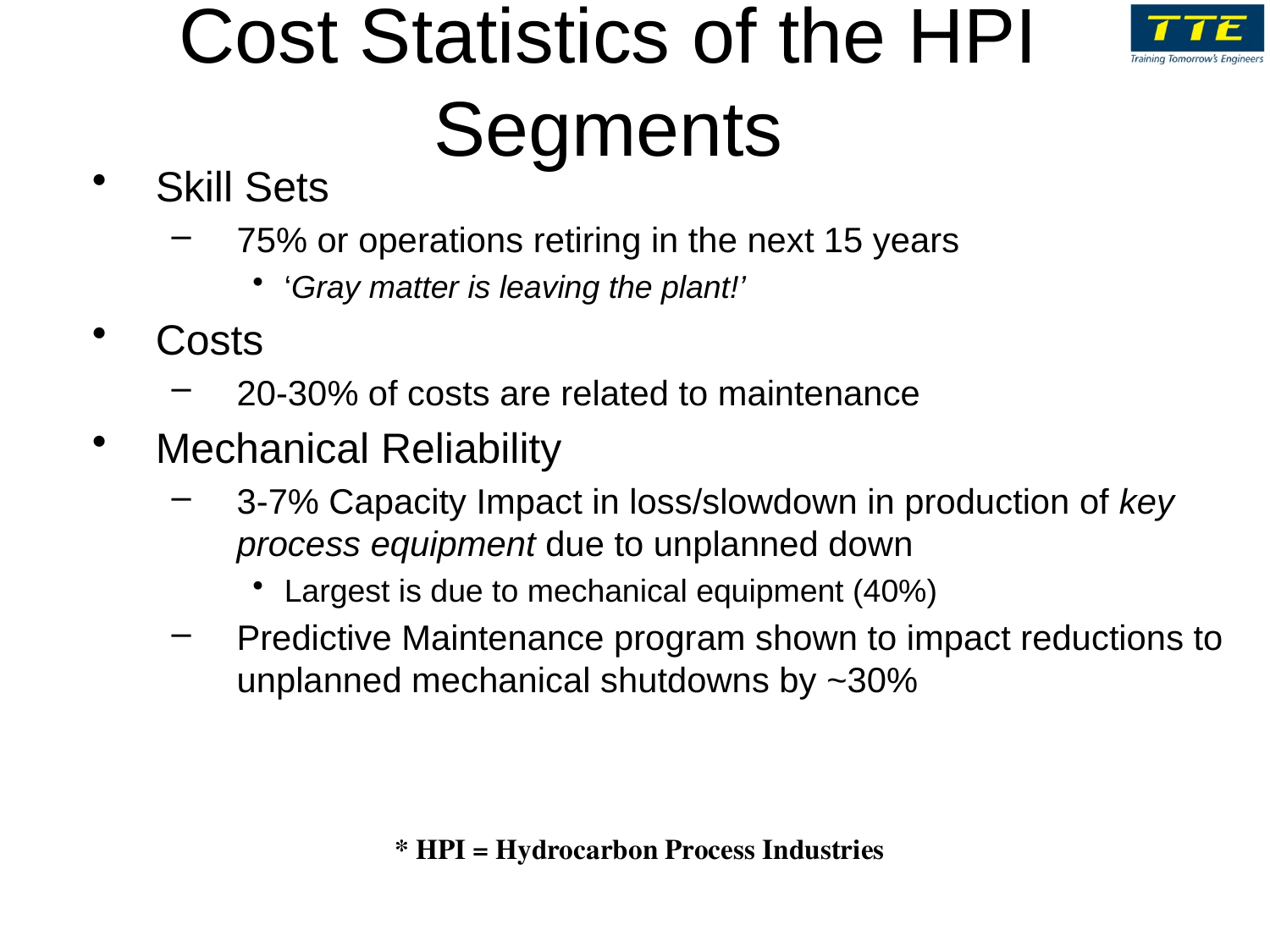

# Cost Statistics of the HPI Segments
Skill Sets
75% or operations retiring in the next 15 years
‘Gray matter is leaving the plant!’
Costs
20-30% of costs are related to maintenance
Mechanical Reliability
3-7% Capacity Impact in loss/slowdown in production of key process equipment due to unplanned down
Largest is due to mechanical equipment (40%)
Predictive Maintenance program shown to impact reductions to unplanned mechanical shutdowns by ~30%
* HPI = Hydrocarbon Process Industries